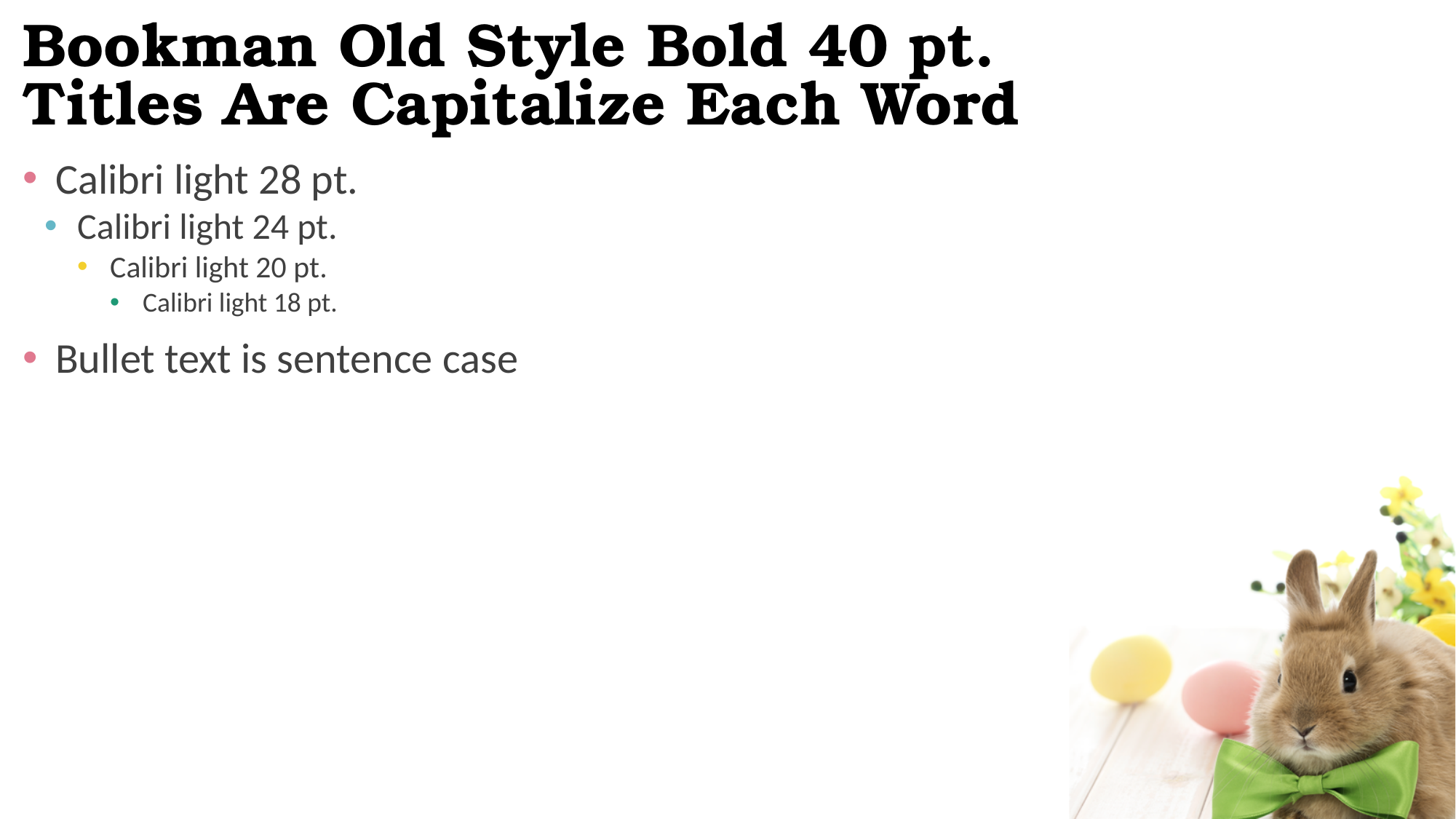

# Bookman Old Style Bold 40 pt. Titles Are Capitalize Each Word
Calibri light 28 pt.
Calibri light 24 pt.
Calibri light 20 pt.
Calibri light 18 pt.
Bullet text is sentence case